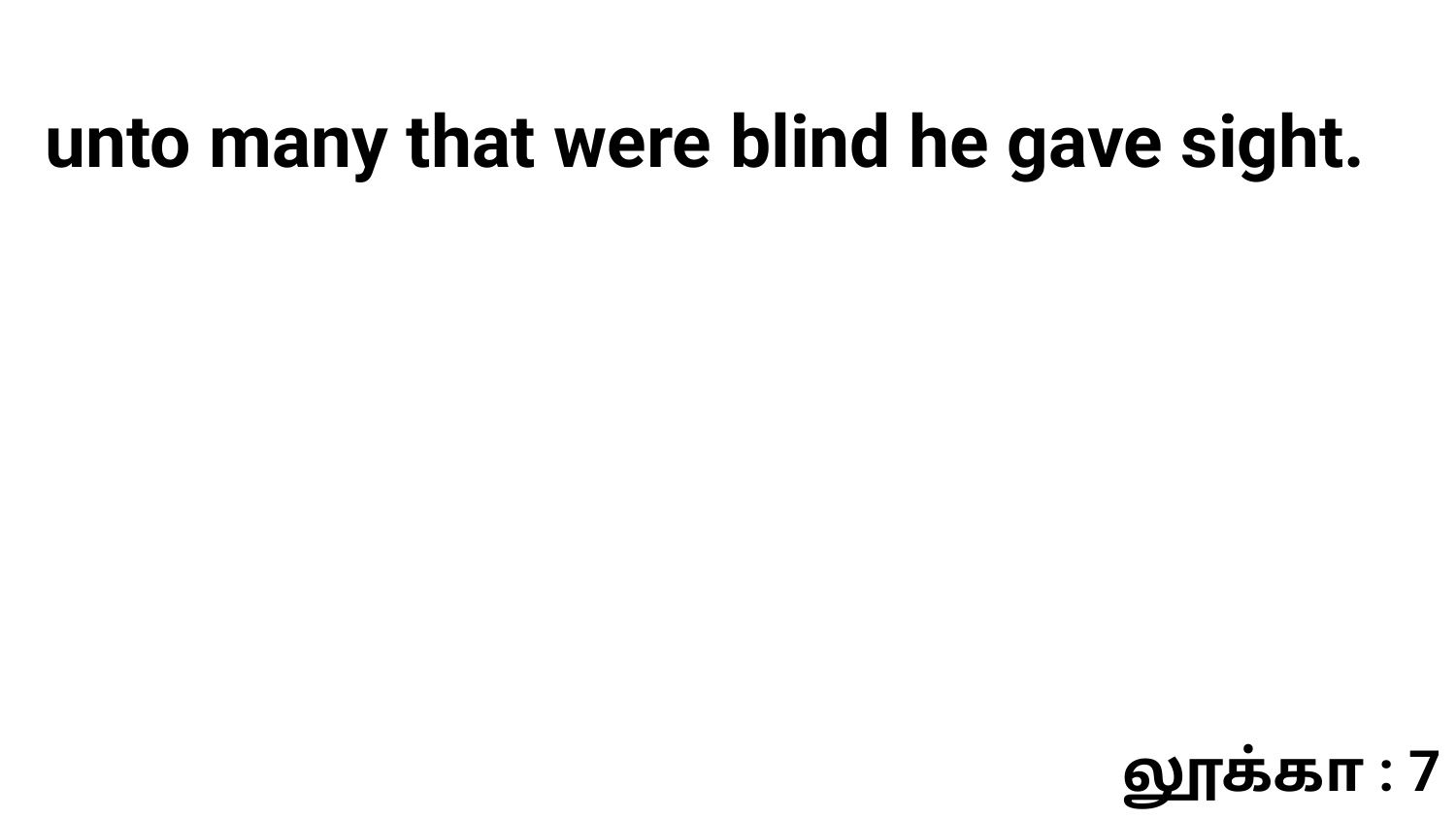

unto many that were blind he gave sight.
லூக்கா : 7